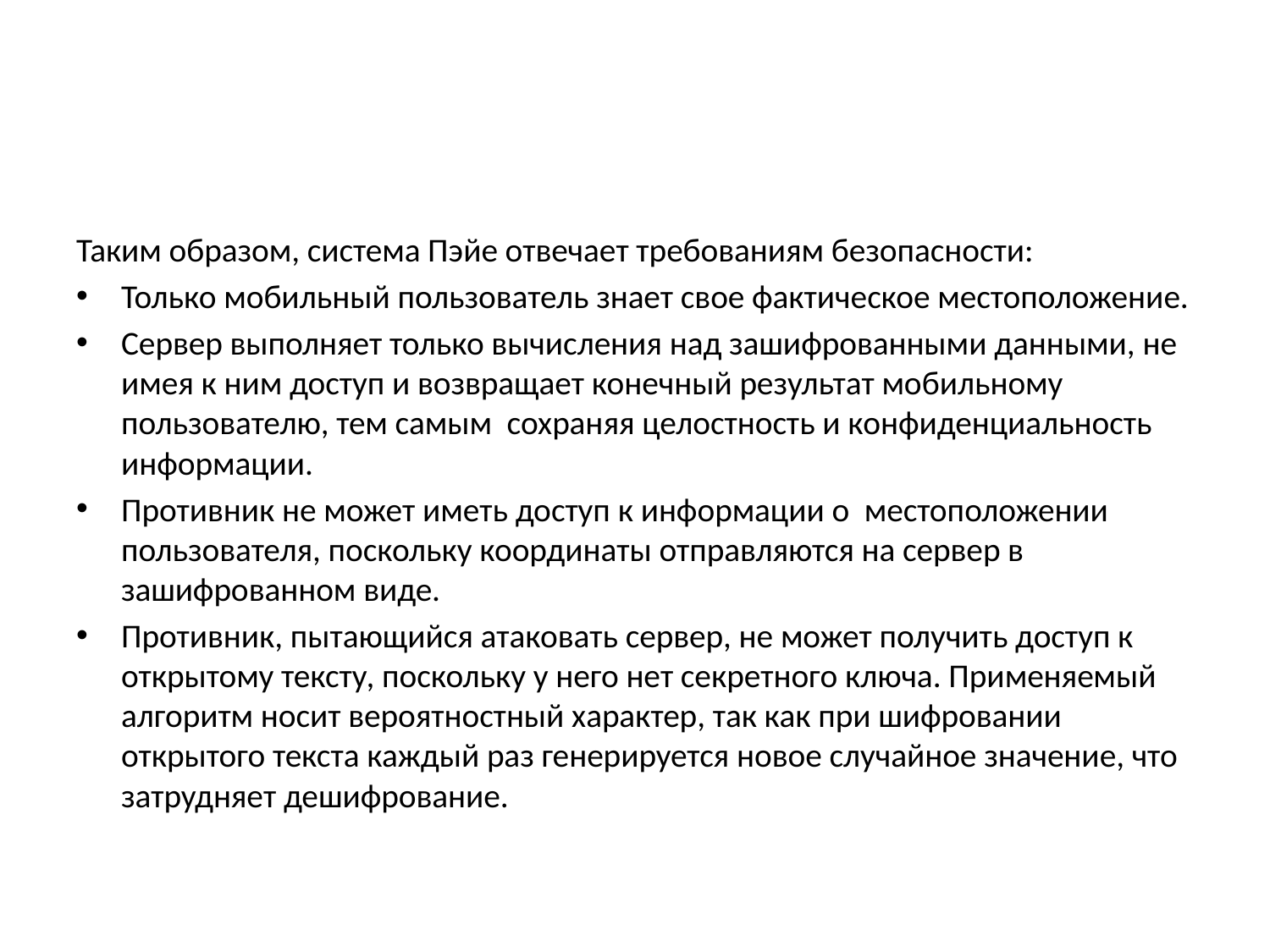

#
Таким образом, система Пэйе отвечает требованиям безопасности:
Только мобильный пользователь знает свое фактическое местоположение.
Сервер выполняет только вычисления над зашифрованными данными, не имея к ним доступ и возвращает конечный результат мобильному пользователю, тем самым  сохраняя целостность и конфиденциальность информации.
Противник не может иметь доступ к информации о  местоположении пользователя, поскольку координаты отправляются на сервер в зашифрованном виде.
Противник, пытающийся атаковать сервер, не может получить доступ к открытому тексту, поскольку у него нет секретного ключа. Применяемый алгоритм носит вероятностный характер, так как при шифровании открытого текста каждый раз генерируется новое случайное значение, что затрудняет дешифрование.